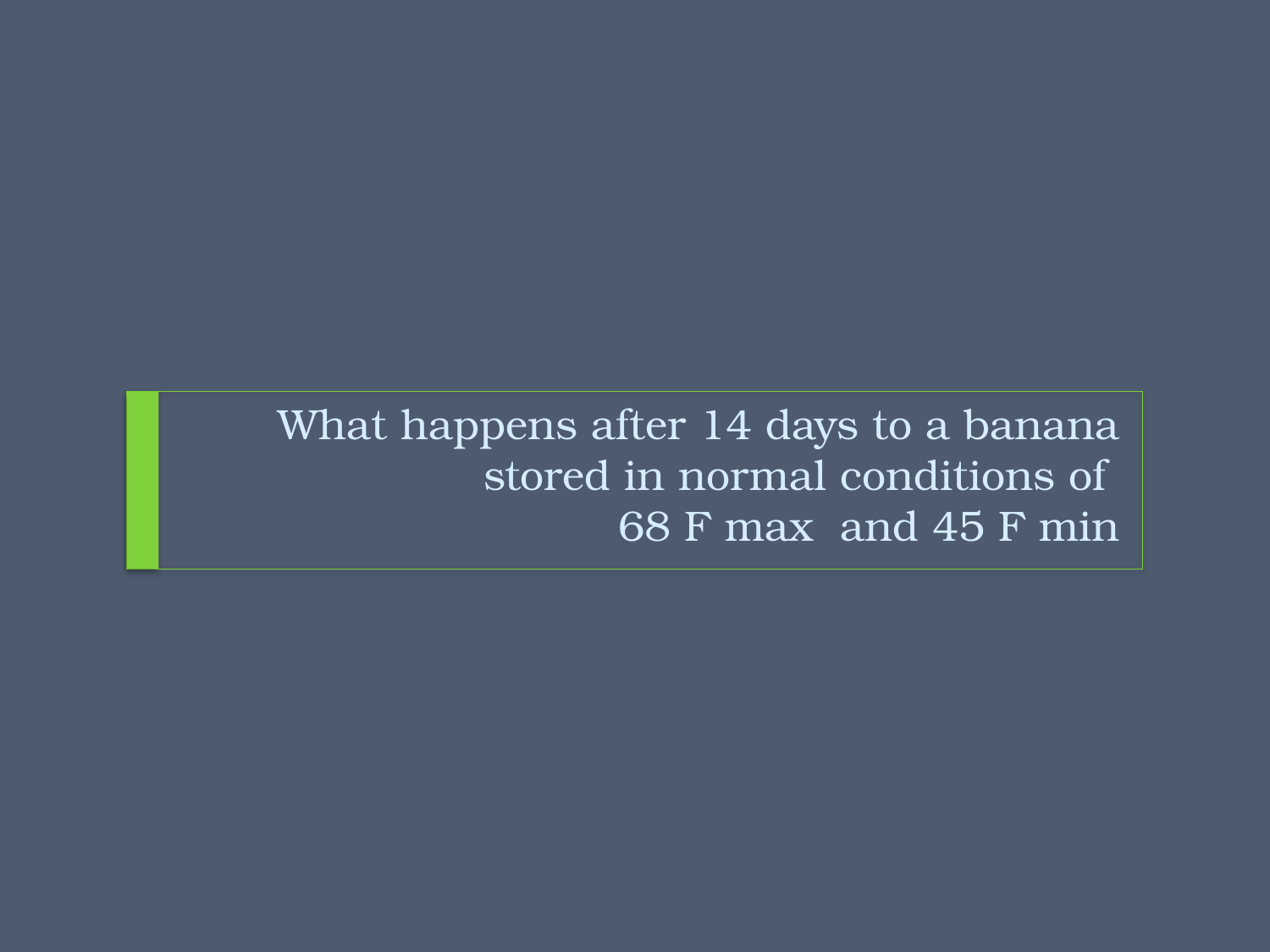

# What happens after 14 days to a banana stored in normal conditions of 68 F max  and 45 F min